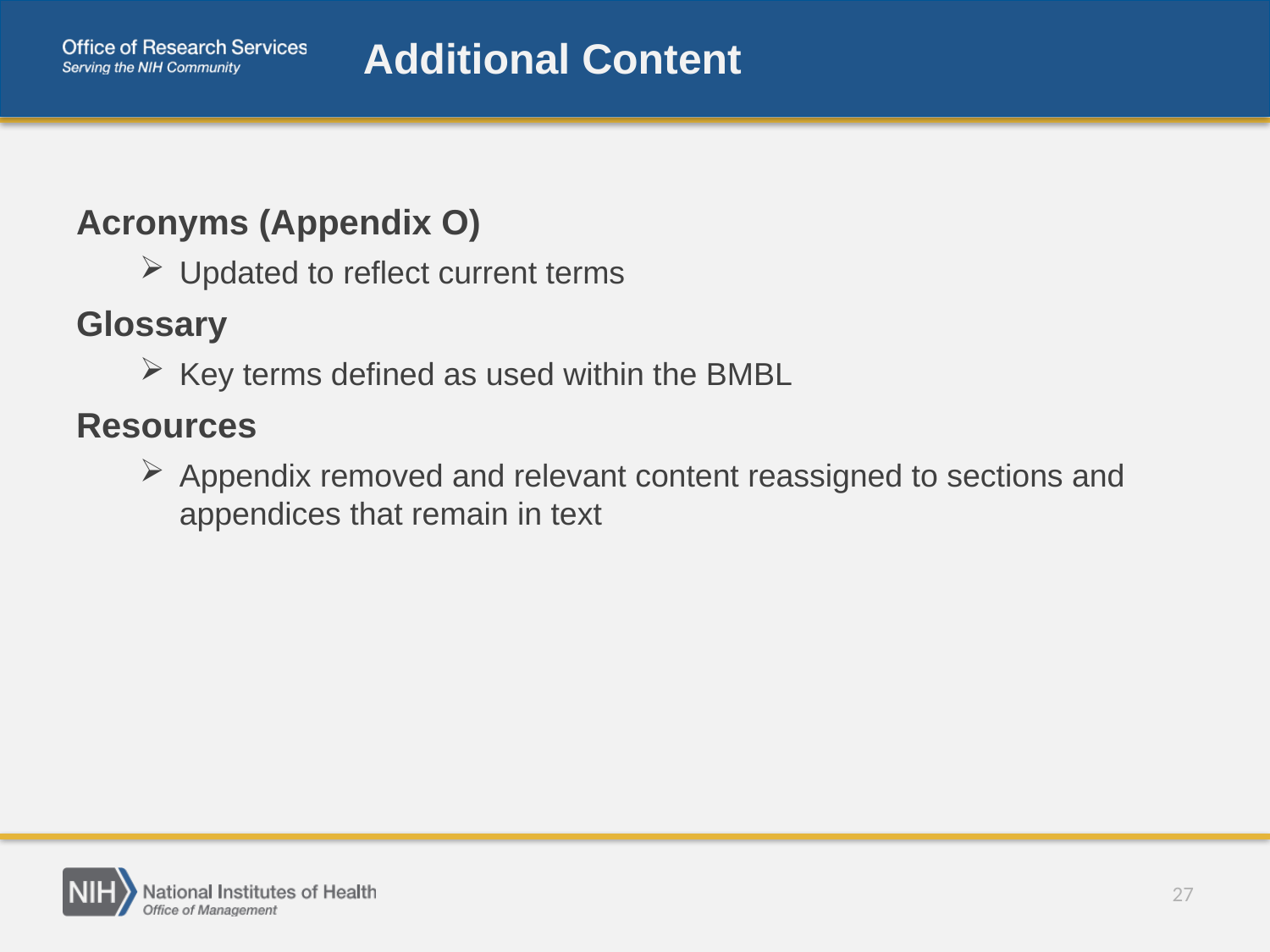

# Additional Content
Acronyms (Appendix O)
Updated to reflect current terms
Glossary
Key terms defined as used within the BMBL
Resources
Appendix removed and relevant content reassigned to sections and appendices that remain in text

27